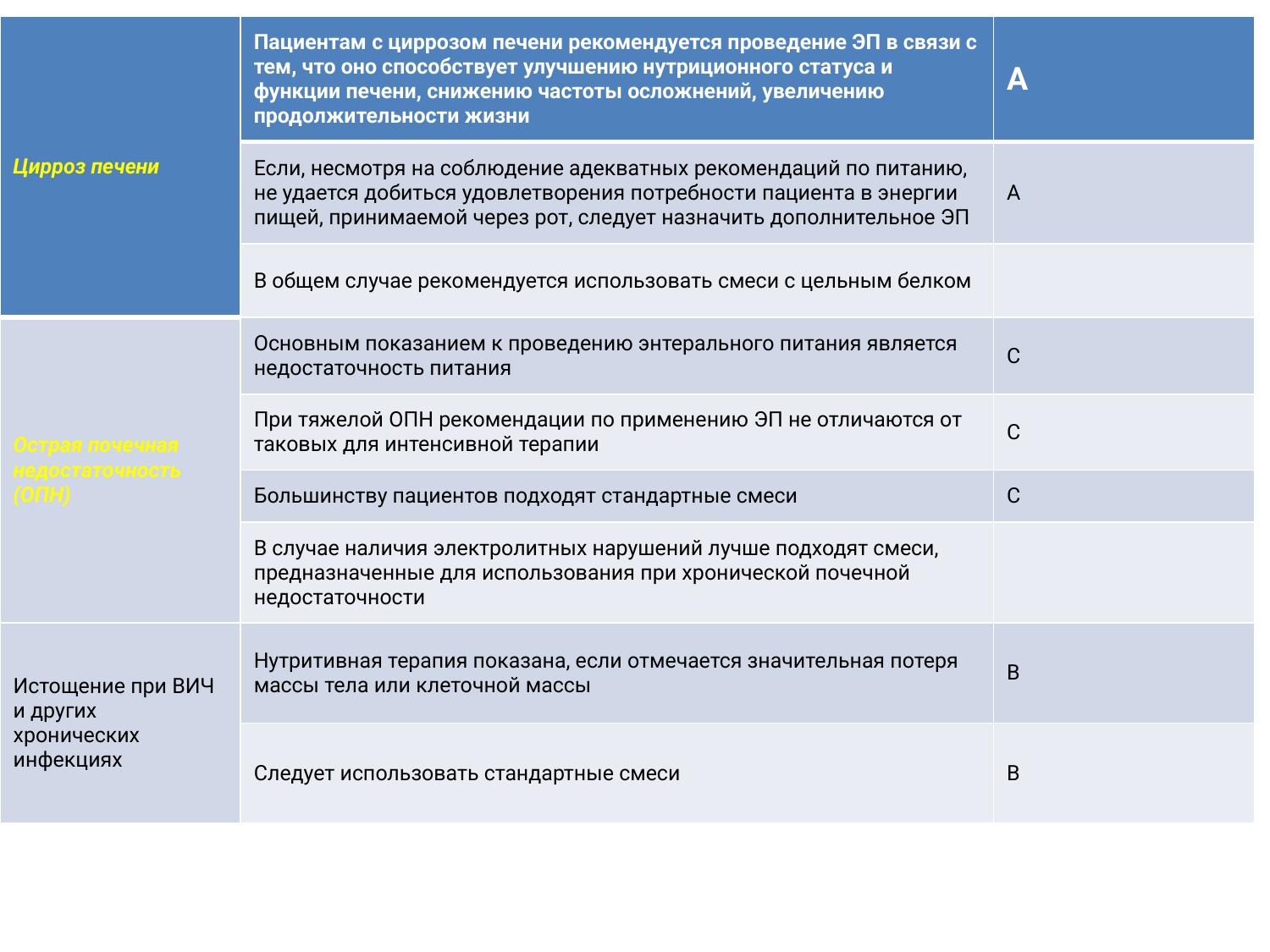

| Цирроз печени | Пациентам с циррозом печени рекомендуется проведение ЭП в связи с тем, что оно способствует улучшению нутриционного статуса и функции печени, снижению частоты осложнений, увеличению продолжительности жизни | А |
| --- | --- | --- |
|  | Если, несмотря на соблюдение адекватных рекомендаций по питанию, не удается добиться удовлетворения потребности пациента в энергии пищей, принимаемой через рот, следует назначить дополнительное ЭП | А |
|  | В общем случае рекомендуется использовать смеси с цельным белком |  |
| Острая почечная недостаточность (ОПН) | Основным показанием к проведению энтерального питания является недостаточность питания | С |
|  | При тяжелой ОПН рекомендации по применению ЭП не отличаются от таковых для интенсивной терапии | С |
|  | Большинству пациентов подходят стандартные смеси | С |
|  | В случае наличия электролитных нарушений лучше подходят смеси, предназначенные для использования при хронической почечной недостаточности |  |
| Истощение при ВИЧ и других хронических инфекциях | Нутритивная терапия показана, если отмечается значительная потеря массы тела или клеточной массы | В |
|  | Следует использовать стандартные смеси | В |